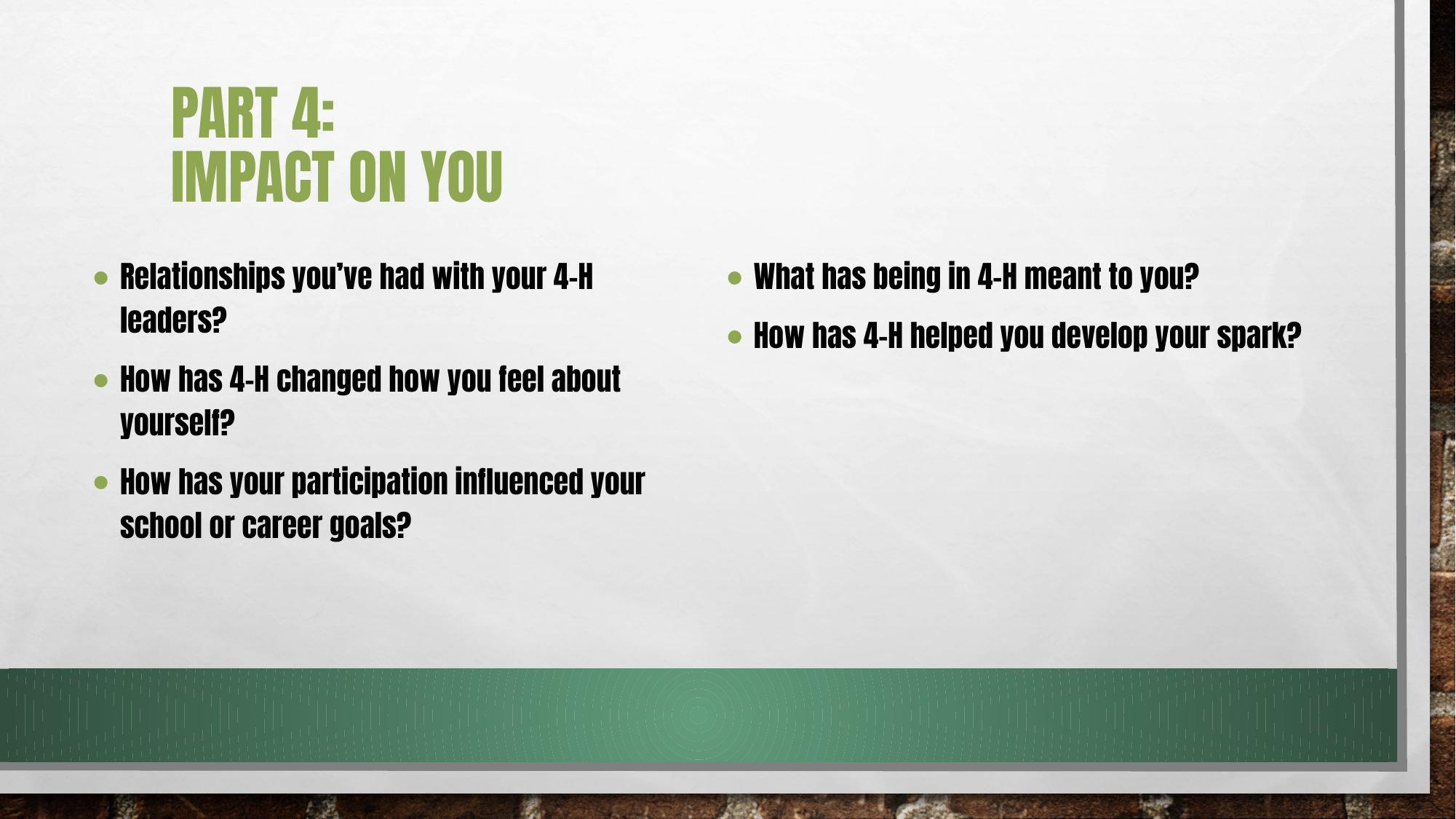

# Part 4: impact on you
Relationships you’ve had with your 4-H leaders?
How has 4-H changed how you feel about yourself?
How has your participation influenced your school or career goals?

What has being in 4-H meant to you?
How has 4-H helped you develop your spark?